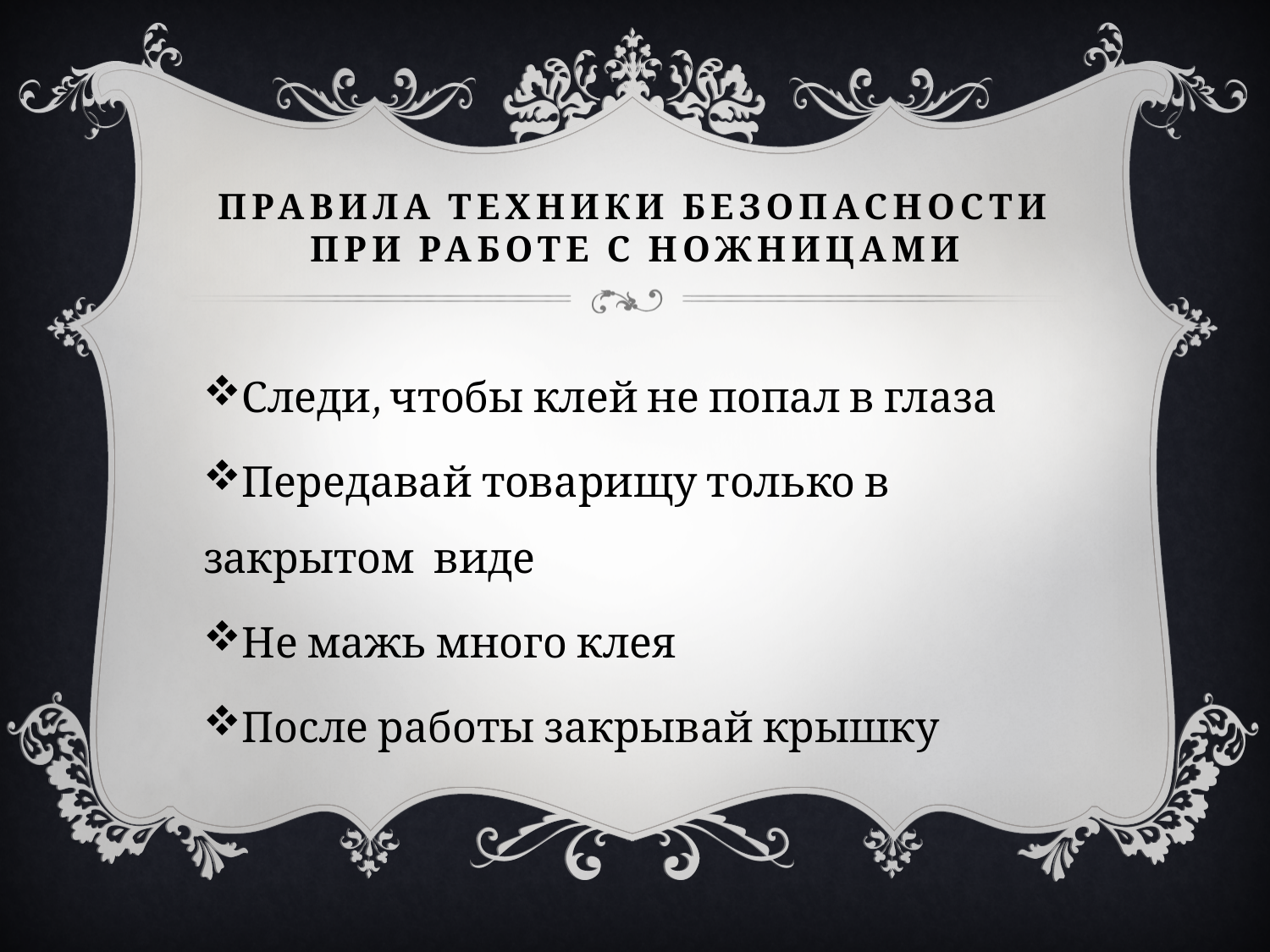

# Правила техники безопасности при работе с ножницами
Следи, чтобы клей не попал в глаза
Передавай товарищу только в закрытом  виде
Не мажь много клея
После работы закрывай крышку